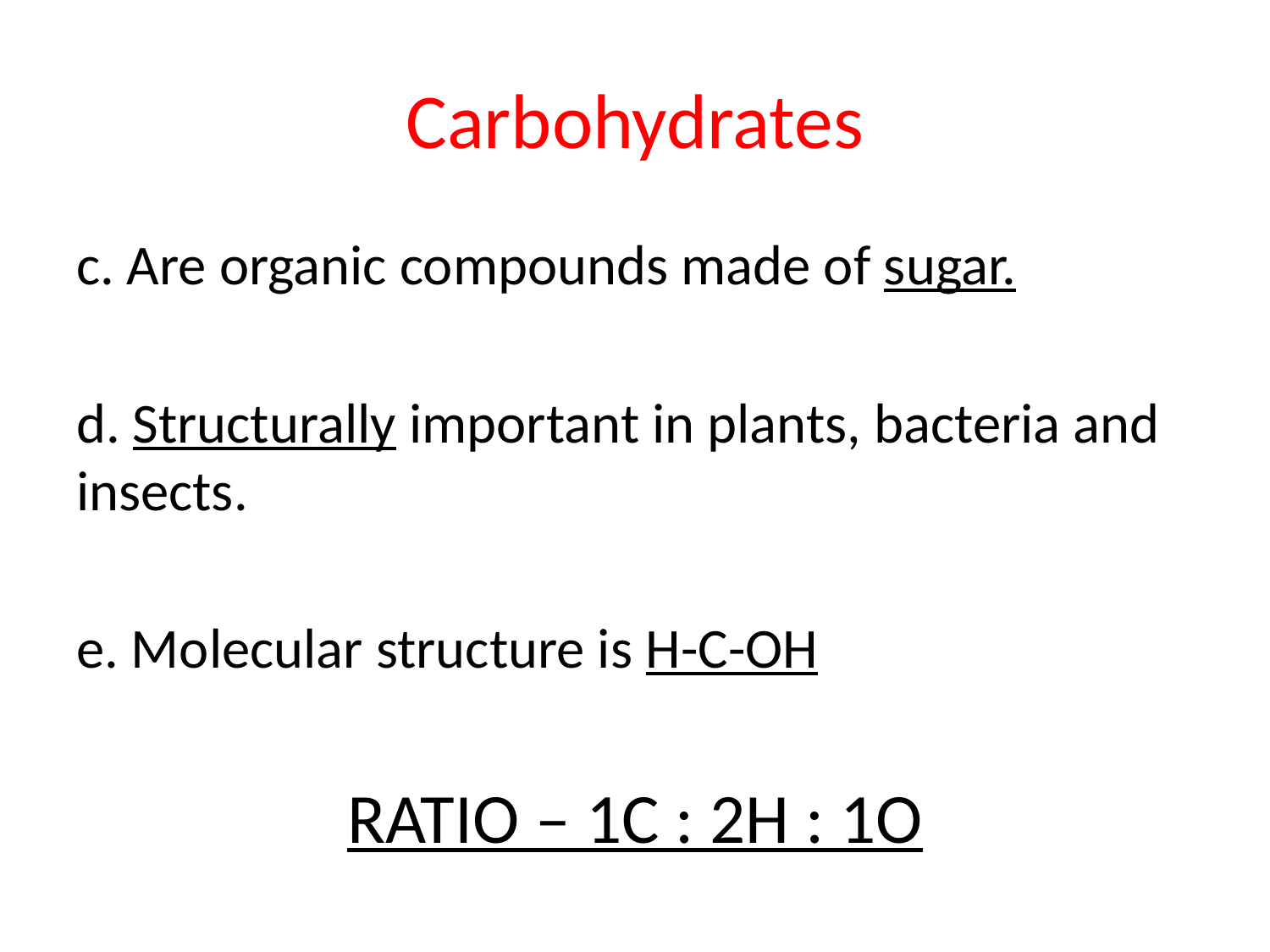

# Carbohydrates
c. Are organic compounds made of sugar.

d. Structurally important in plants, bacteria and insects.

e. Molecular structure is H-C-OH

RATIO – 1C : 2H : 1O